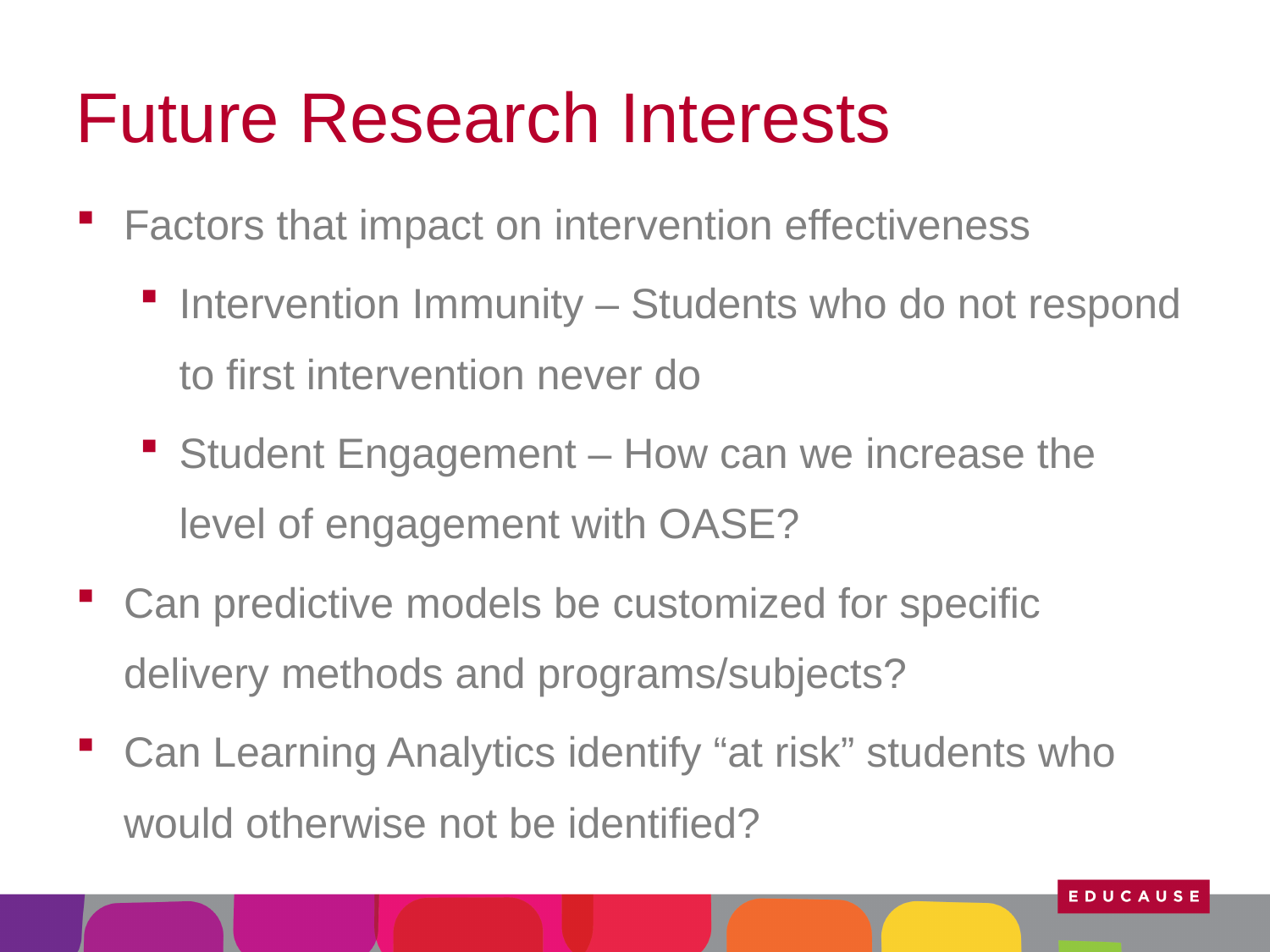

# Future Research Interests
Factors that impact on intervention effectiveness
Intervention Immunity – Students who do not respond to first intervention never do
Student Engagement – How can we increase the level of engagement with OASE?
Can predictive models be customized for specific delivery methods and programs/subjects?
Can Learning Analytics identify “at risk” students who would otherwise not be identified?